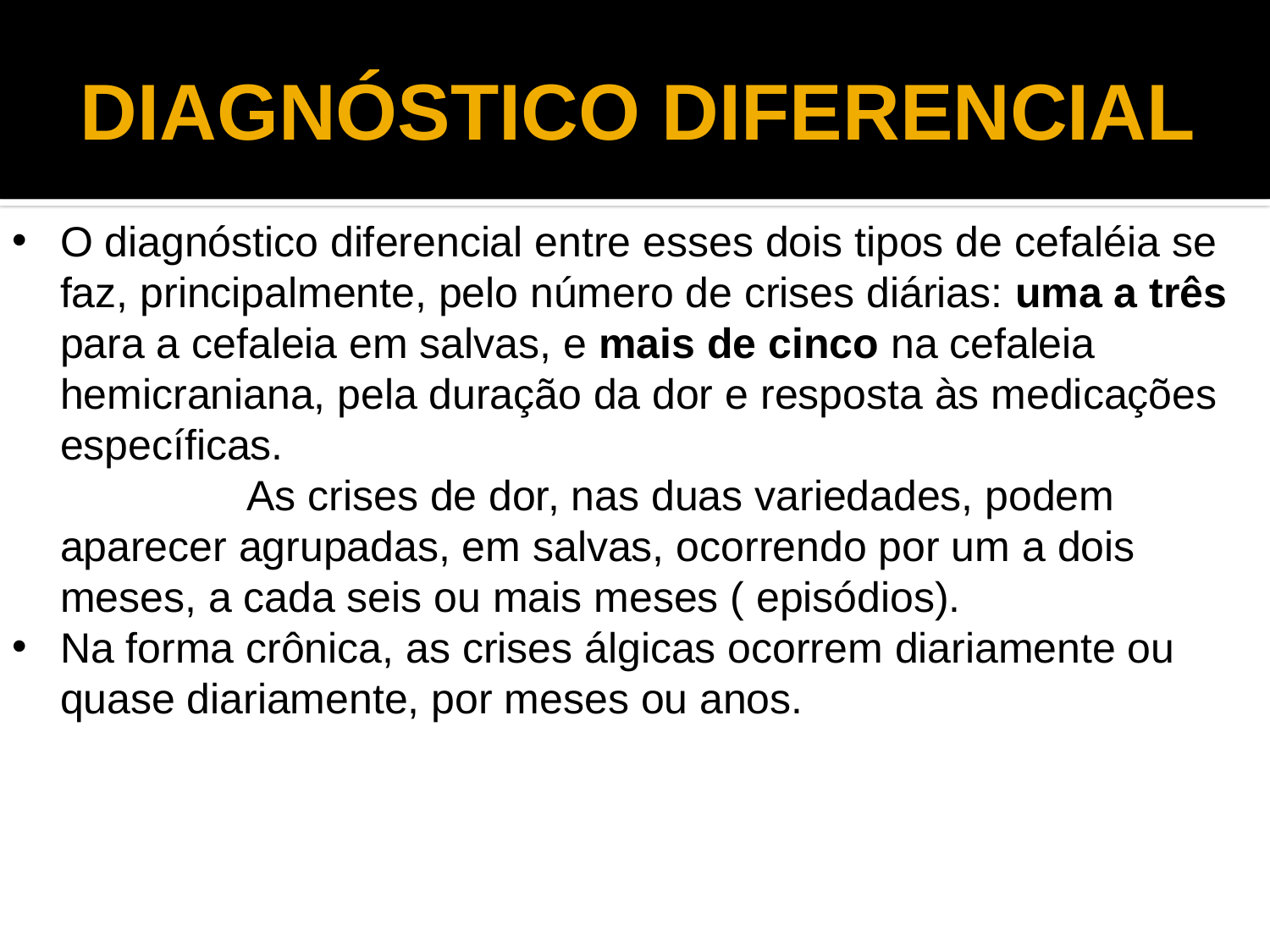

# DIAGNÓSTICO DIFERENCIAL
O diagnóstico diferencial entre esses dois tipos de cefaléia se faz, principalmente, pelo número de crises diárias: uma a três para a cefaleia em salvas, e mais de cinco na cefaleia hemicraniana, pela duração da dor e resposta às medicações específicas.                                                                                                   As crises de dor, nas duas variedades, podem aparecer agrupadas, em salvas, ocorrendo por um a dois meses, a cada seis ou mais meses ( episódios).
Na forma crônica, as crises álgicas ocorrem diariamente ou quase diariamente, por meses ou anos.